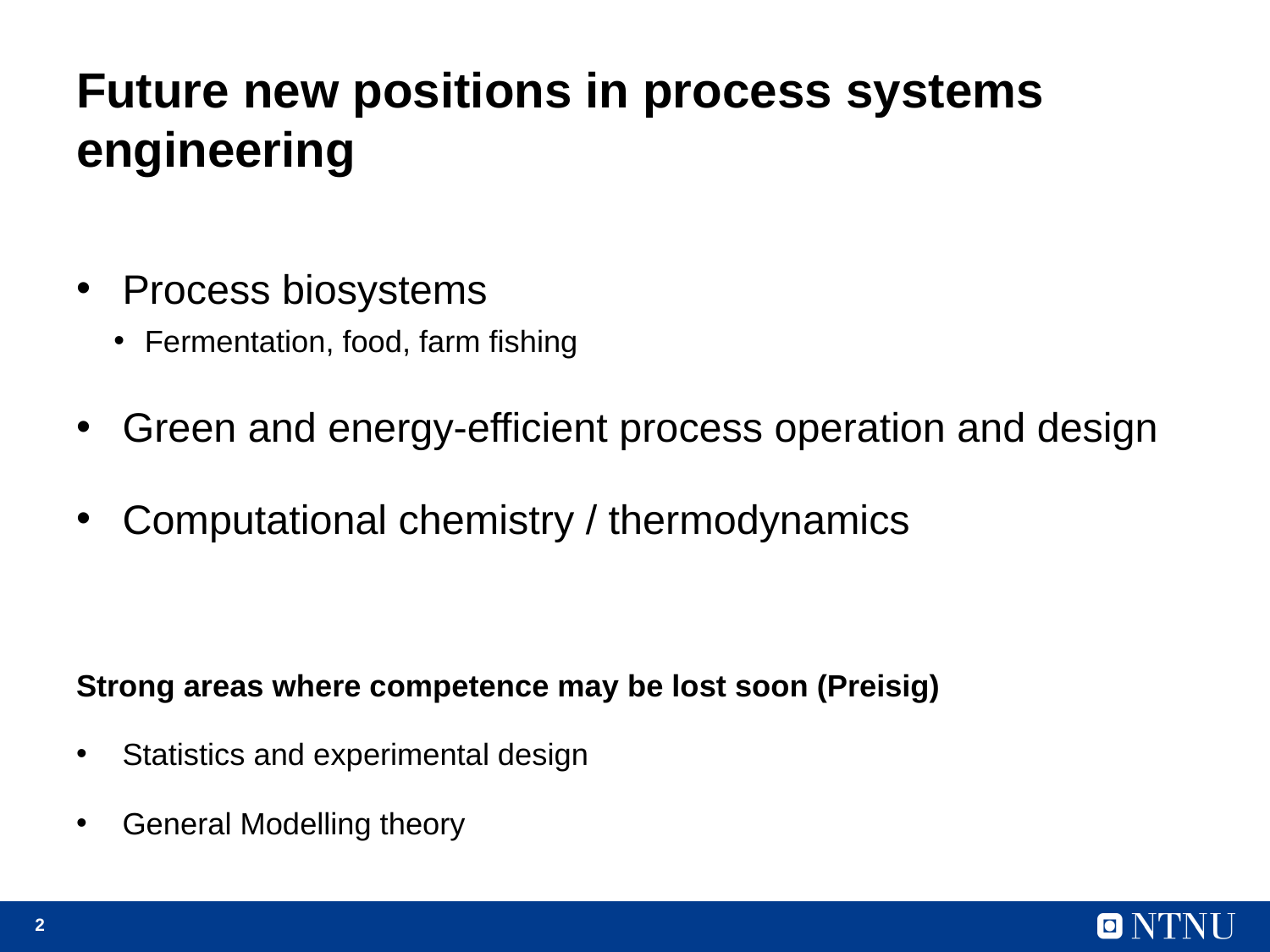

# Future new positions in process systems engineering
Process biosystems
Fermentation, food, farm fishing
Green and energy-efficient process operation and design
Computational chemistry / thermodynamics

Strong areas where competence may be lost soon (Preisig)
Statistics and experimental design
General Modelling theory